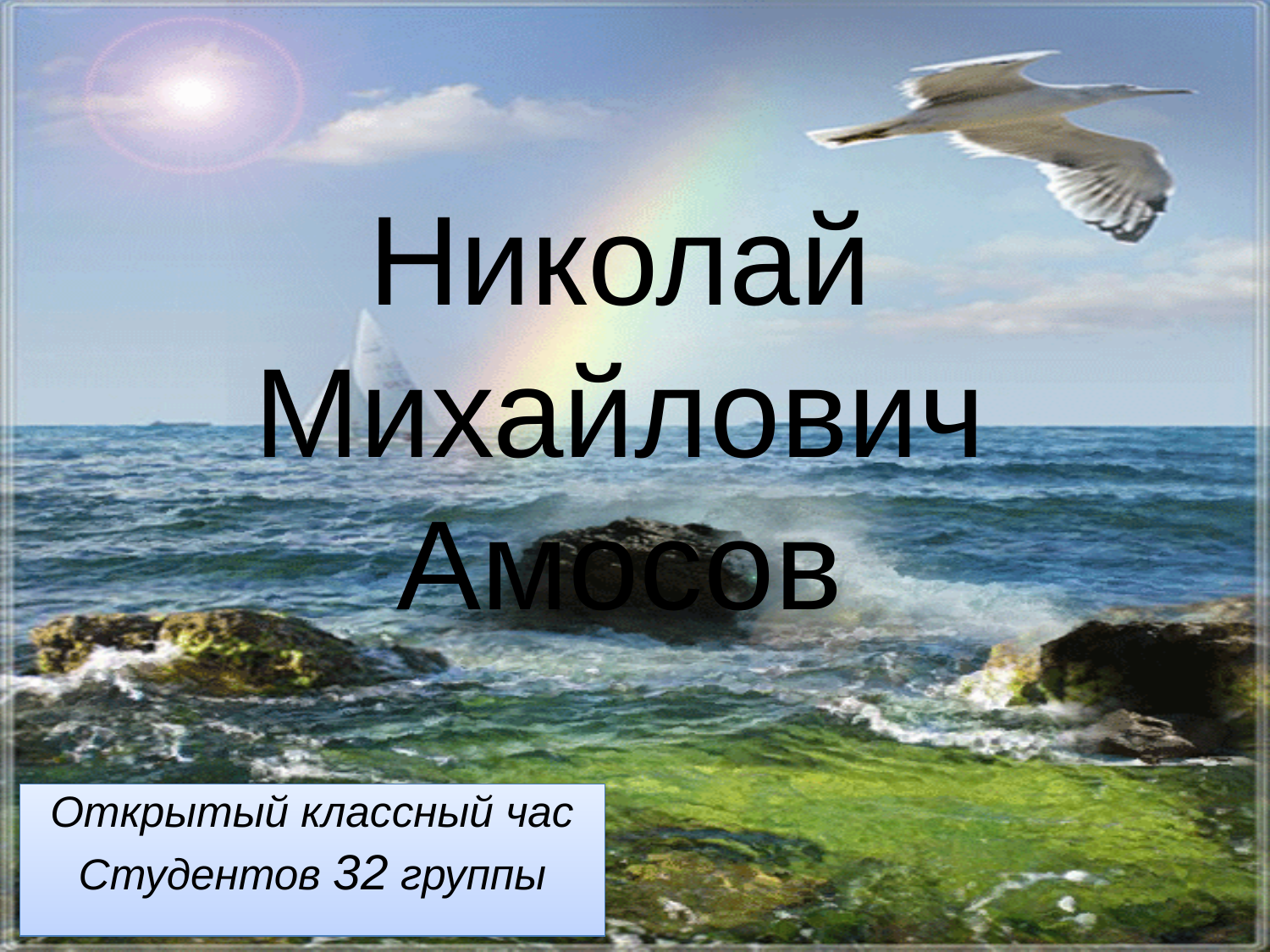

# Николай Михайлович Амосов
Открытый классный час
Студентов 32 группы